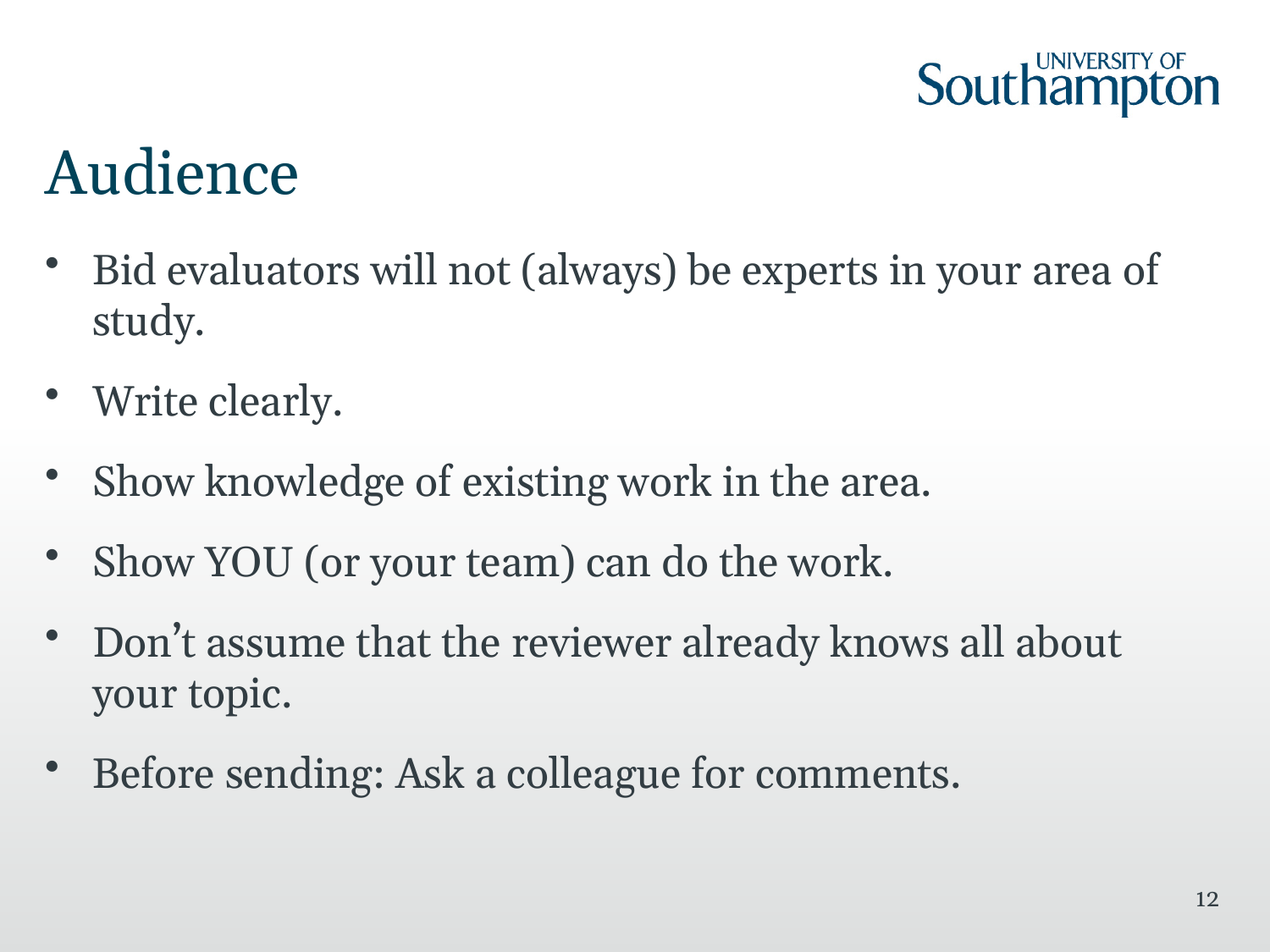

# Audience
Bid evaluators will not (always) be experts in your area of study.
Write clearly.
Show knowledge of existing work in the area.
Show YOU (or your team) can do the work.
Don’t assume that the reviewer already knows all about your topic.
Before sending: Ask a colleague for comments.
12